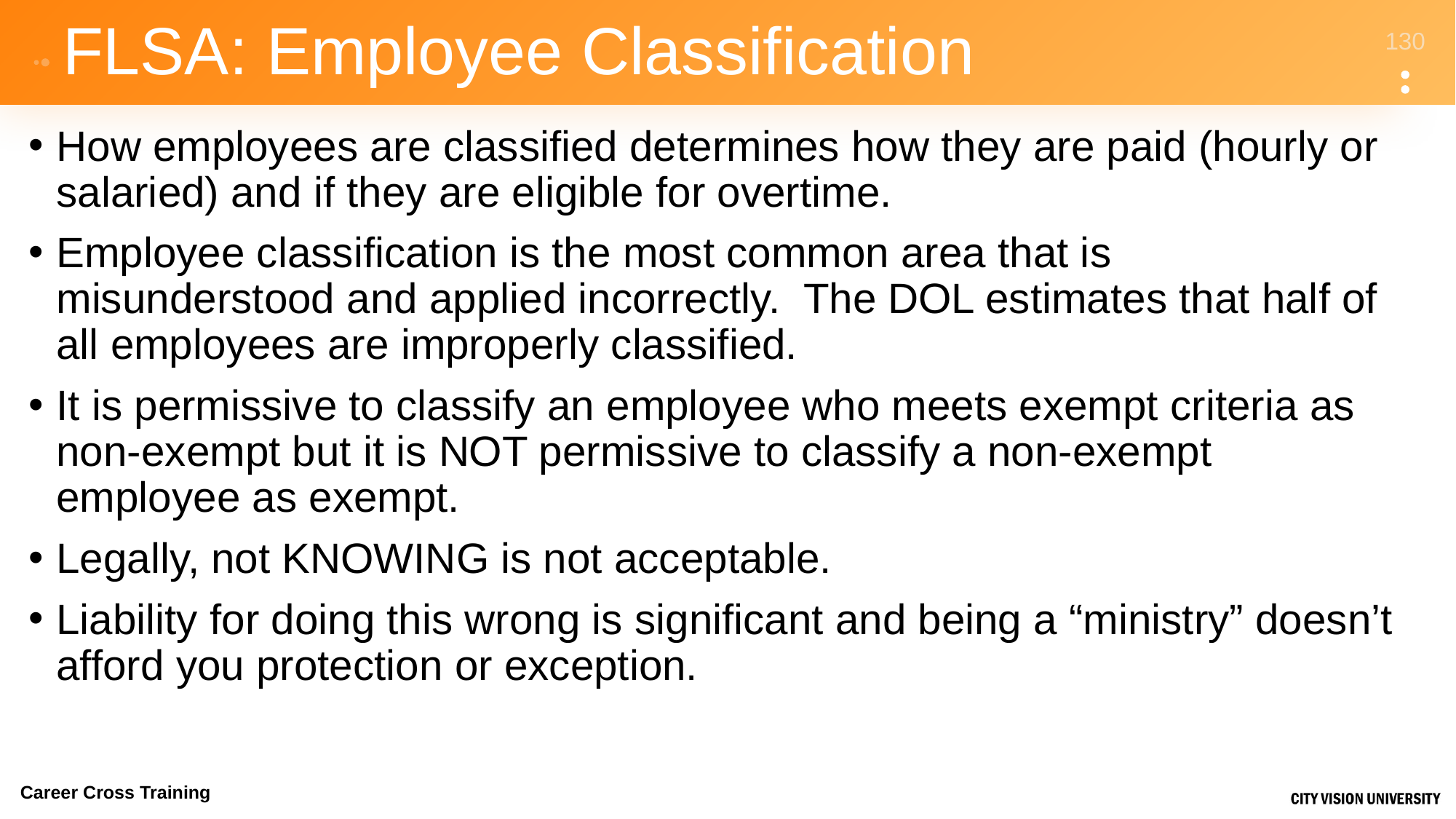

# FLSA: Employee Classification
How employees are classified determines how they are paid (hourly or salaried) and if they are eligible for overtime.
Employee classification is the most common area that is misunderstood and applied incorrectly.  The DOL estimates that half of all employees are improperly classified.
It is permissive to classify an employee who meets exempt criteria as non-exempt but it is NOT permissive to classify a non-exempt employee as exempt.
Legally, not KNOWING is not acceptable.
Liability for doing this wrong is significant and being a “ministry” doesn’t afford you protection or exception.